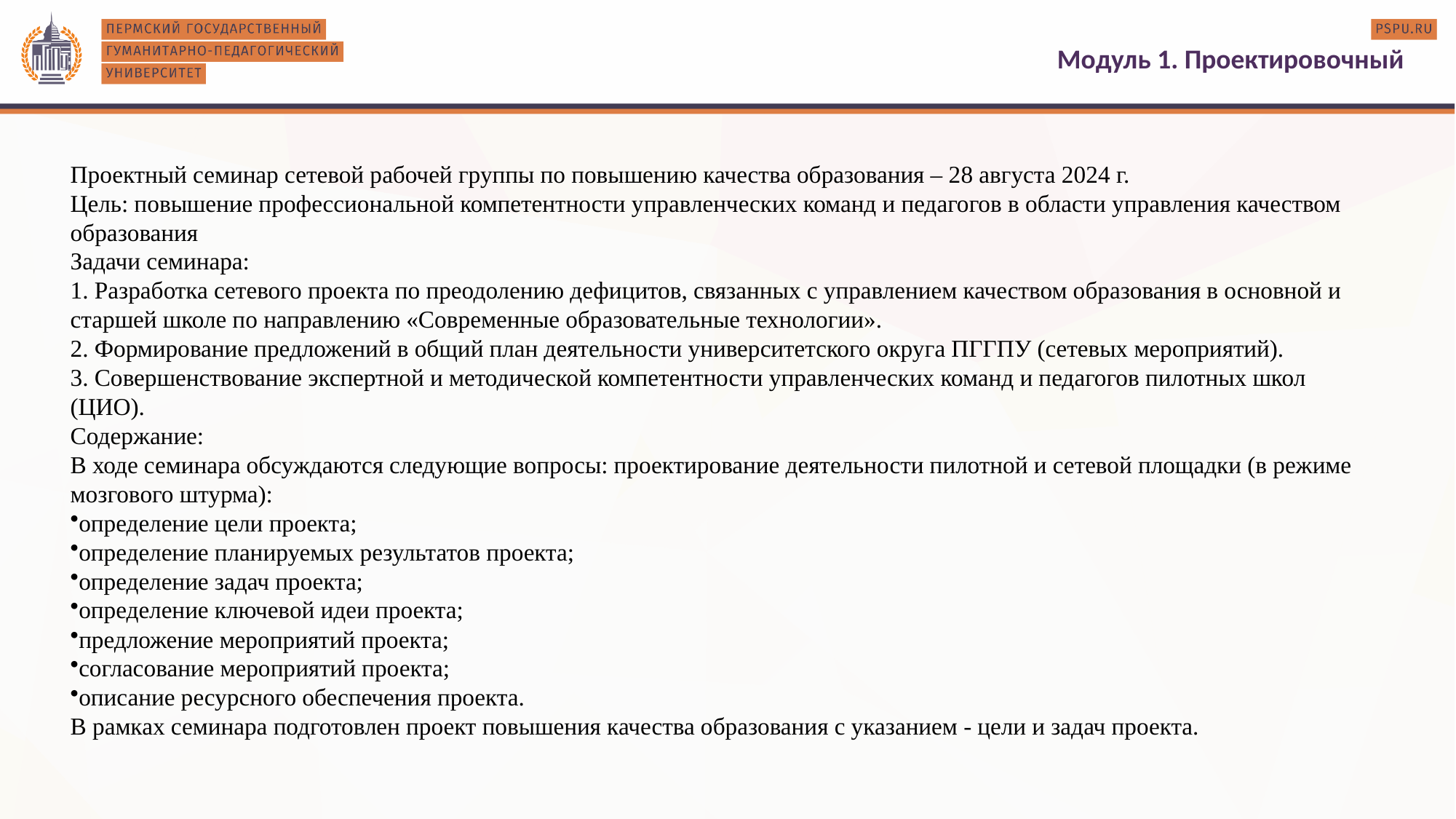

Модуль 1. Проектировочный

Проектный семинар сетевой рабочей группы по повышению качества образования – 28 августа 2024 г.
Цель: повышение профессиональной компетентности управленческих команд и педагогов в области управления качеством образования
Задачи семинара:
1. Разработка сетевого проекта по преодолению дефицитов, связанных с управлением качеством образования в основной и старшей школе по направлению «Современные образовательные технологии».
2. Формирование предложений в общий план деятельности университетского округа ПГГПУ (сетевых мероприятий).
3. Совершенствование экспертной и методической компетентности управленческих команд и педагогов пилотных школ (ЦИО).
Содержание:
В ходе семинара обсуждаются следующие вопросы: проектирование деятельности пилотной и сетевой площадки (в режиме мозгового штурма):
определение цели проекта;
определение планируемых результатов проекта;
определение задач проекта;
определение ключевой идеи проекта;
предложение мероприятий проекта;
согласование мероприятий проекта;
описание ресурсного обеспечения проекта.
В рамках семинара подготовлен проект повышения качества образования с указанием - цели и задач проекта.